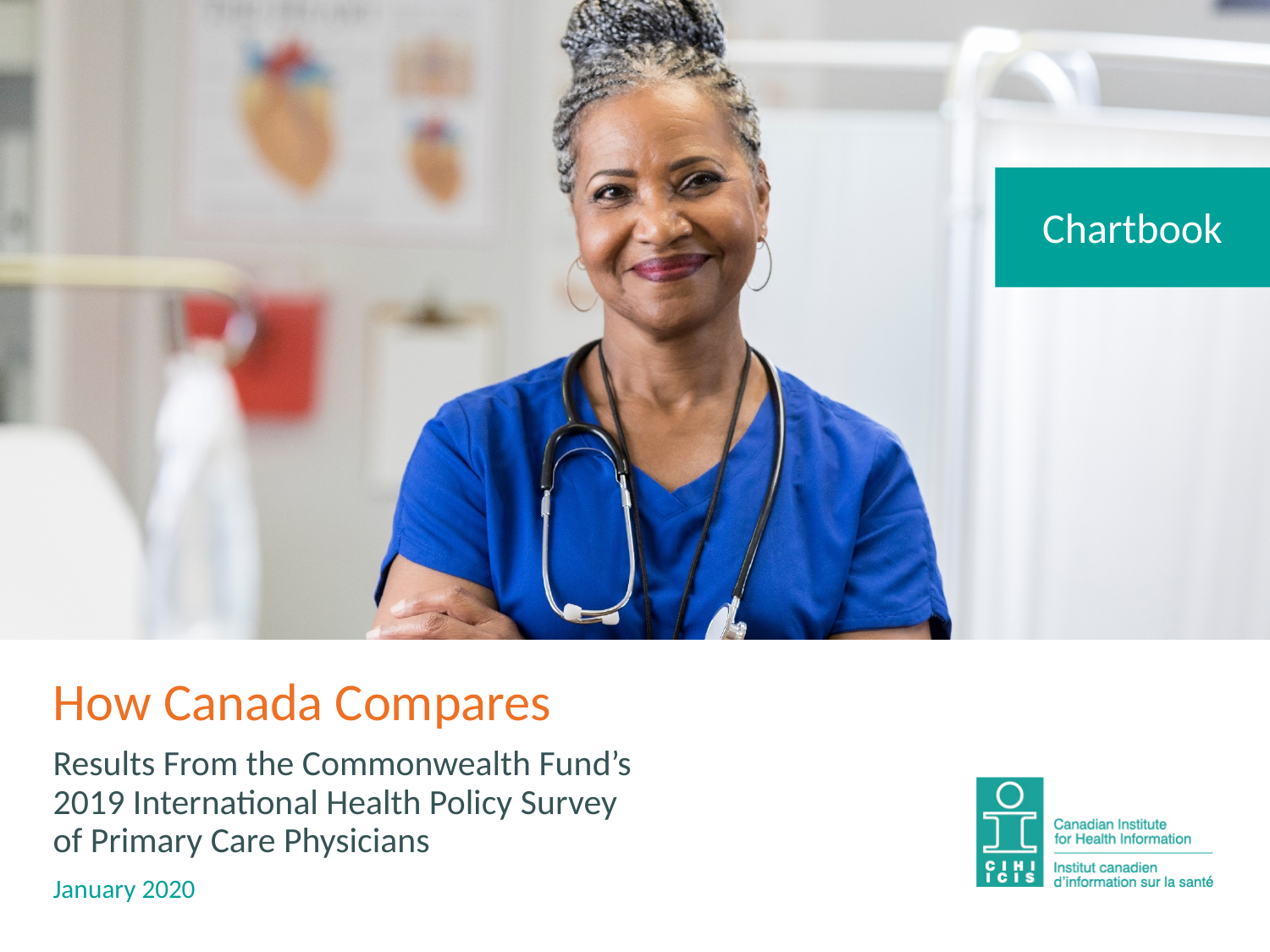

Chartbook
How Canada Compares
Results From the Commonwealth Fund’s 2019 International Health Policy Survey
of Primary Care Physicians
January 2020